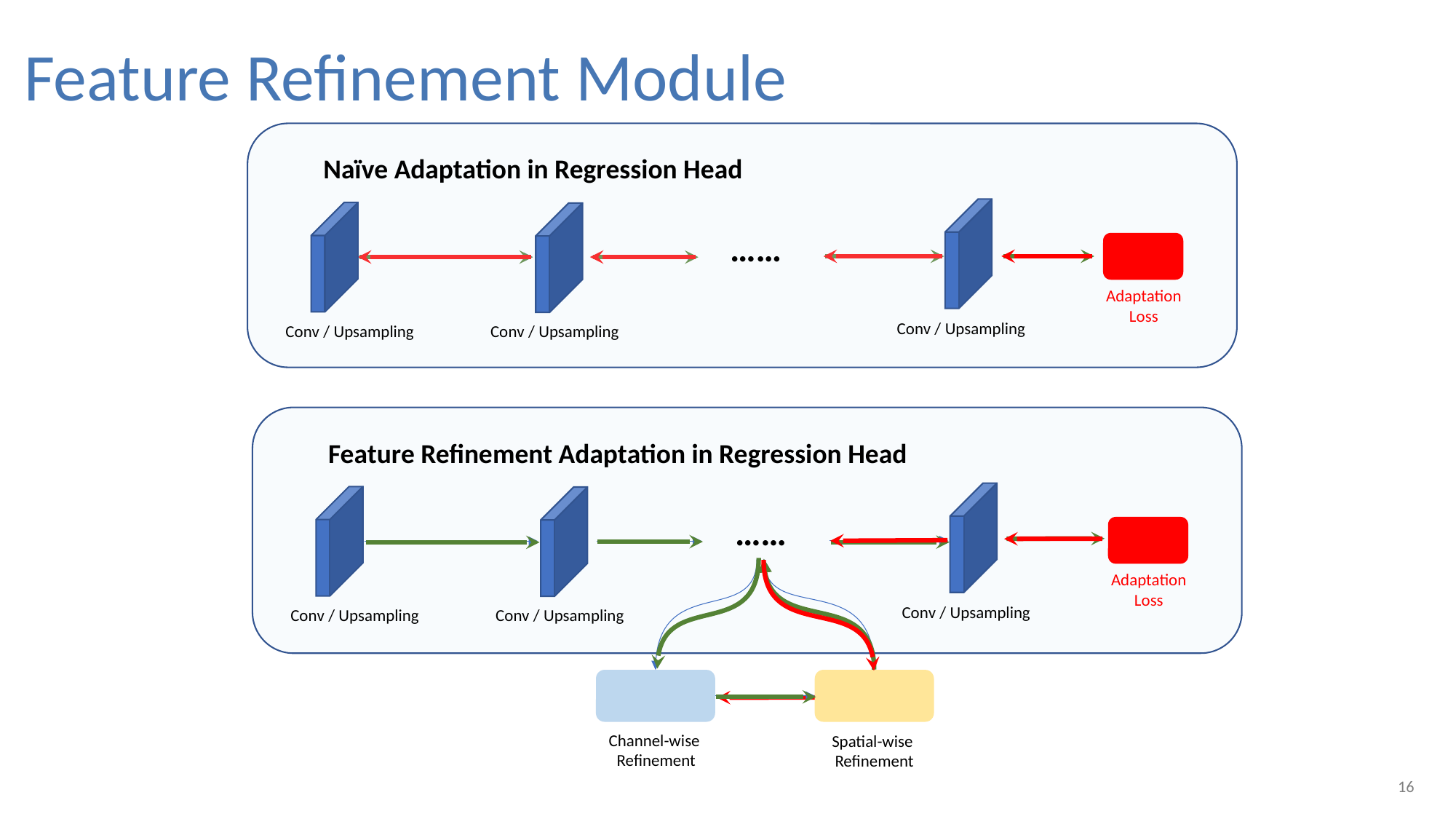

Feature Refinement Module

Naïve Adaptation in Regression Head

……

Adaptation
Loss
Conv / Upsampling
Conv / Upsampling
Conv / Upsampling

Feature Refinement Adaptation in Regression Head

……

Adaptation
Loss
Conv / Upsampling
Conv / Upsampling
Conv / Upsampling

Channel-wise
Refinement
Spatial-wise
Refinement
16